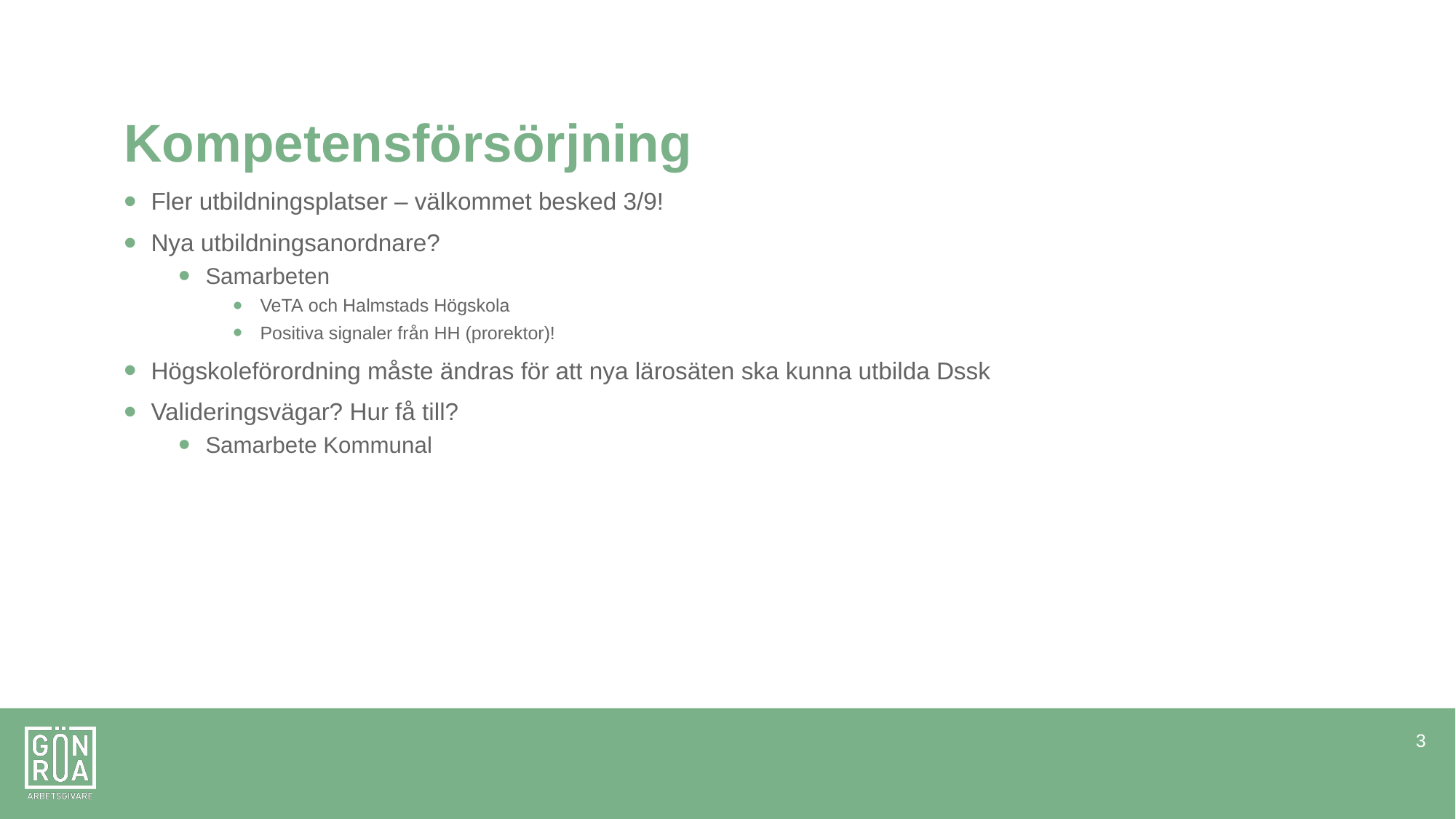

# Kompetensförsörjning
Fler utbildningsplatser – välkommet besked 3/9!
Nya utbildningsanordnare?
Samarbeten
VeTA och Halmstads Högskola
Positiva signaler från HH (prorektor)!
Högskoleförordning måste ändras för att nya lärosäten ska kunna utbilda Dssk
Valideringsvägar? Hur få till?
Samarbete Kommunal
3